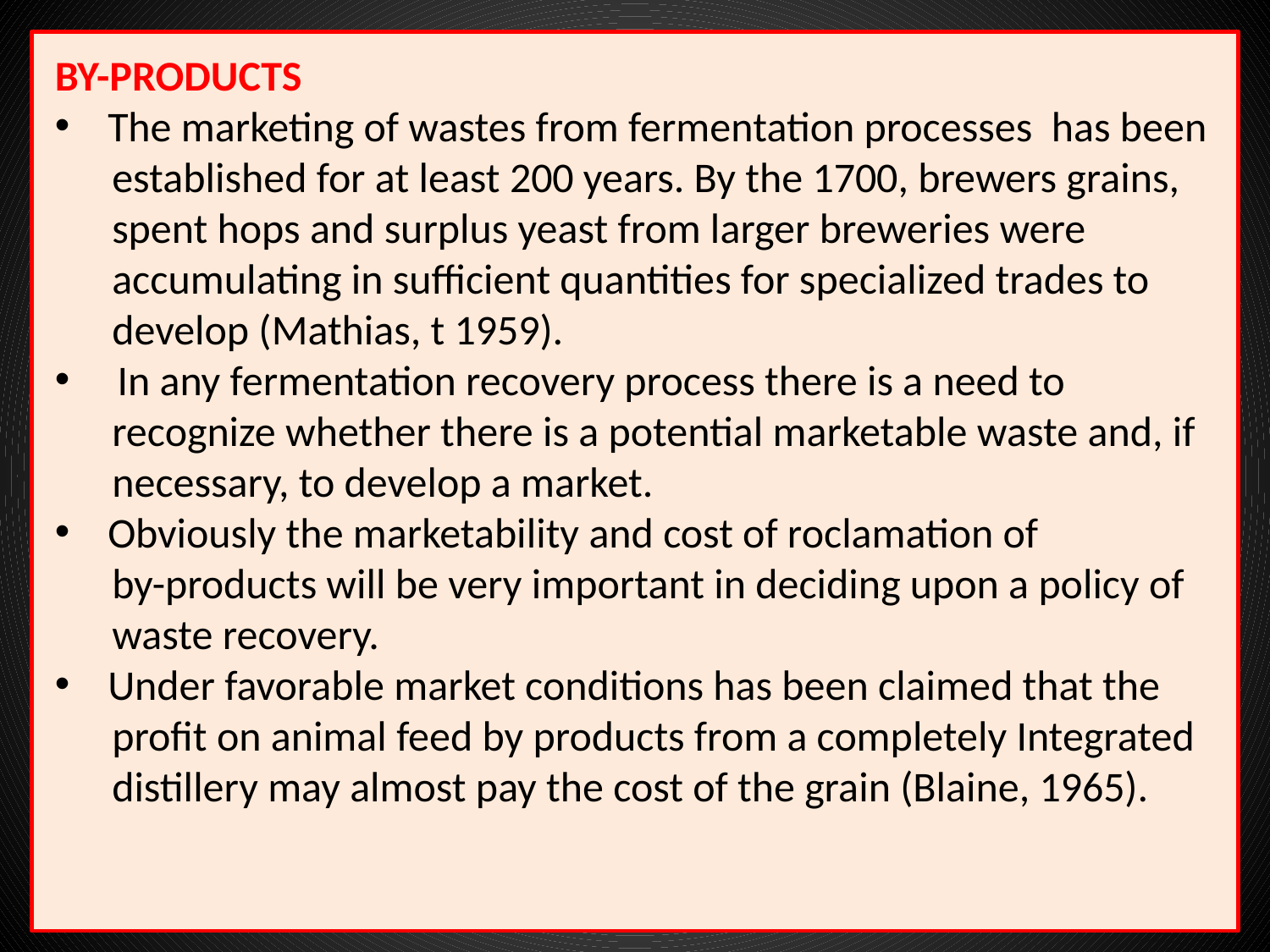

BY-PRODUCTS
    The marketing of wastes from fermentation processes  has been
      established for at least 200 years. By the 1700, brewers grains,
      spent hops and surplus yeast from larger breweries were
      accumulating in sufficient quantities for specialized trades to
      develop (Mathias, t 1959).
     In any fermentation recovery process there is a need to
      recognize whether there is a potential marketable waste and, if
      necessary, to develop a market.
    Obviously the marketability and cost of roclamation of
      by-products will be very important in deciding upon a policy of
      waste recovery.
    Under favorable market conditions has been claimed that the
      profit on animal feed by products from a completely Integrated
      distillery may almost pay the cost of the grain (Blaine, 1965).